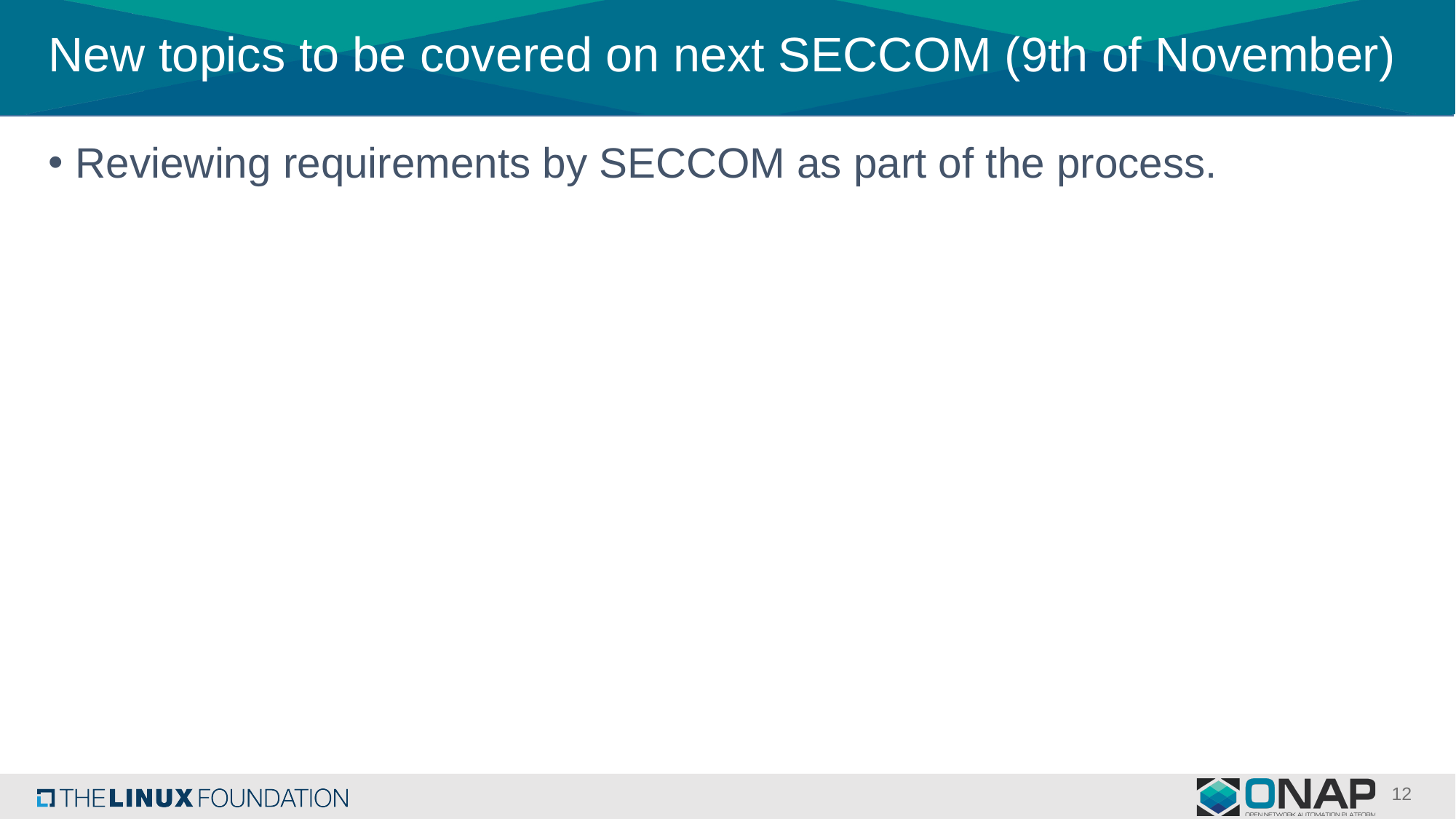

# New topics to be covered on next SECCOM (9th of November)
Reviewing requirements by SECCOM as part of the process.

12